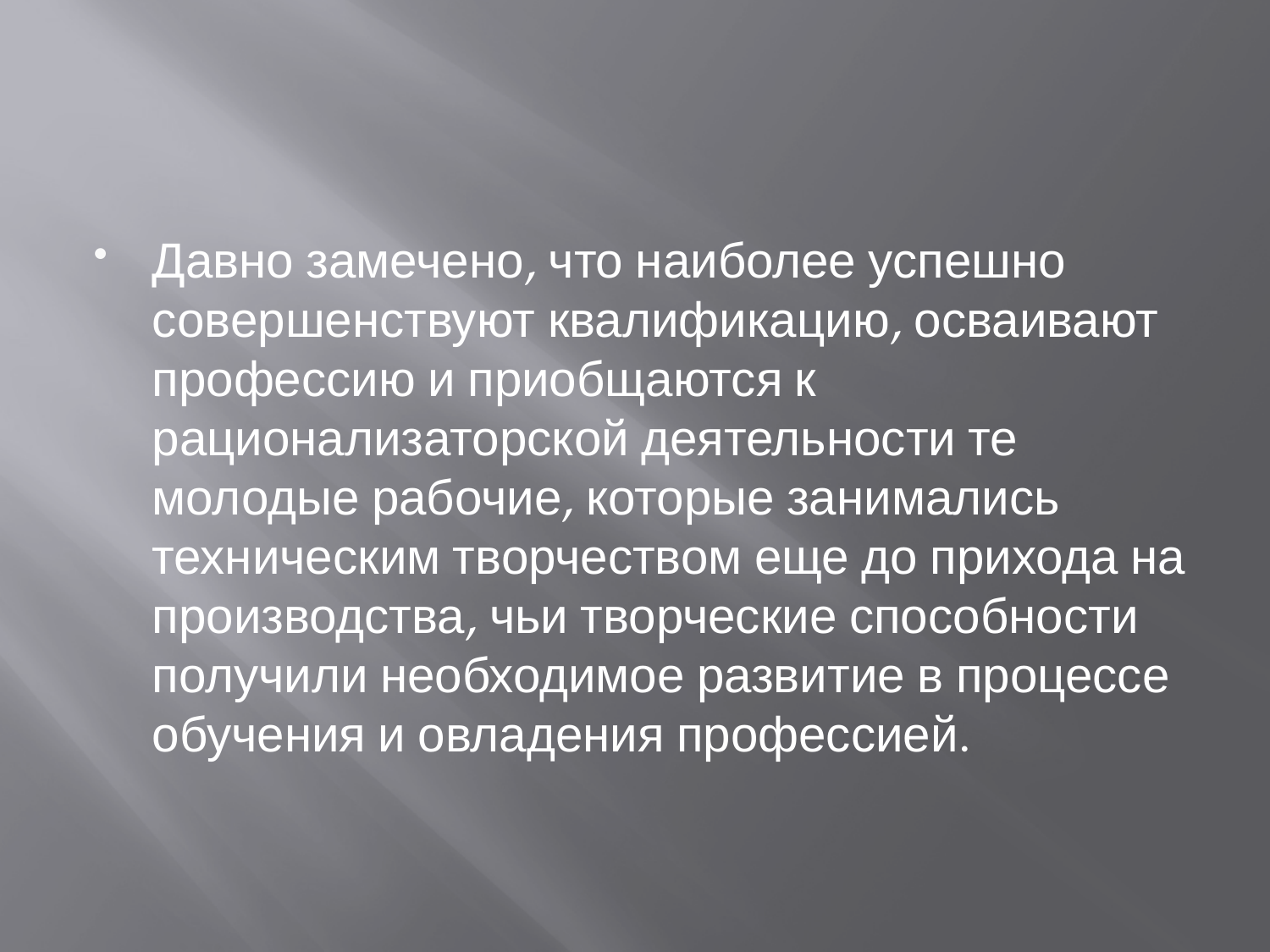

#
Давно замечено, что наиболее успешно совершенствуют квалификацию, осваивают профессию и приобщаются к рационализаторской деятельности те молодые рабочие, которые занимались техническим творчеством еще до прихода на производства, чьи творческие способности получили необходимое развитие в процессе обучения и овладения профессией.